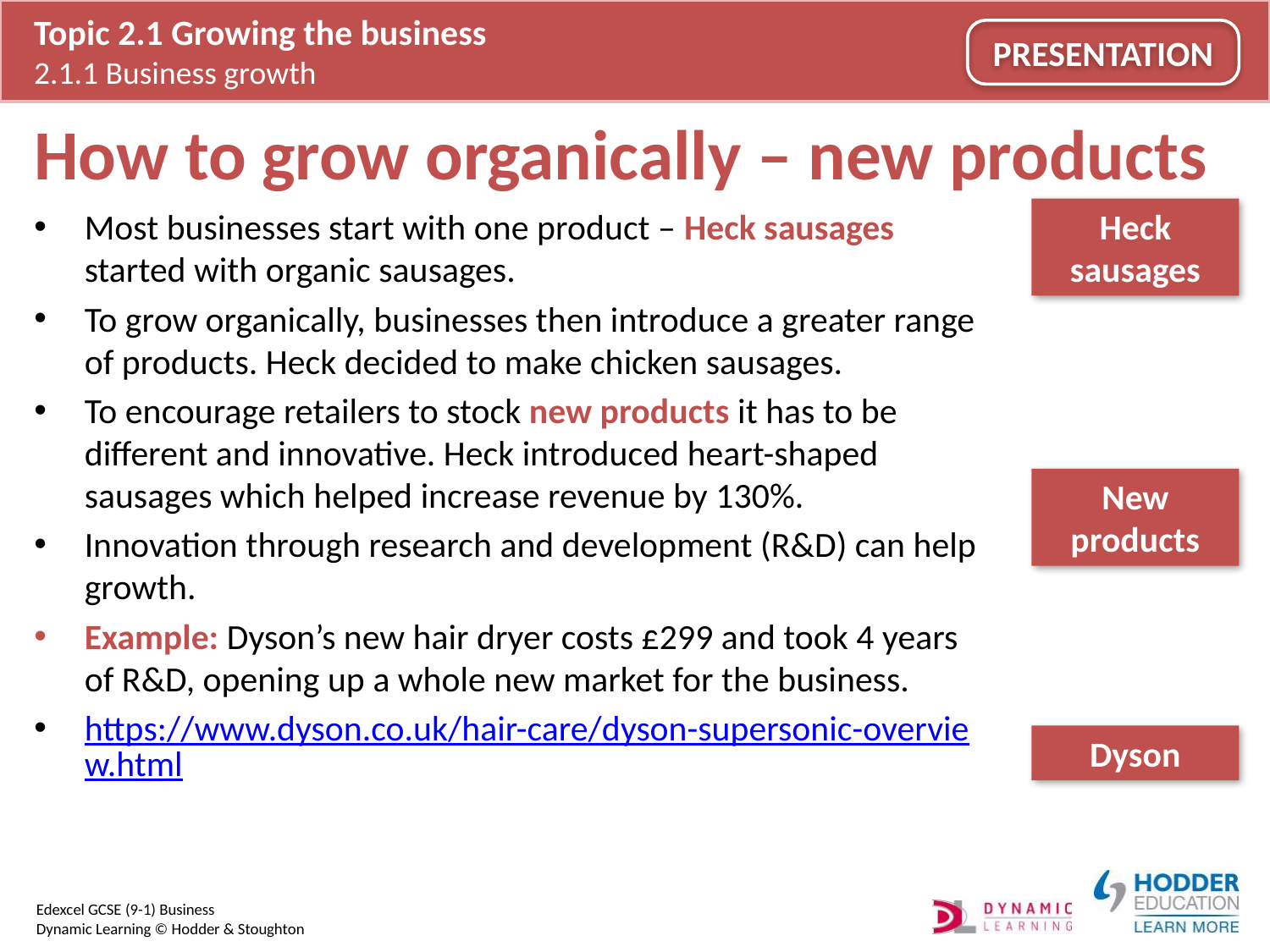

# How to grow organically – new products
Most businesses start with one product – Heck sausages started with organic sausages.
To grow organically, businesses then introduce a greater range of products. Heck decided to make chicken sausages.
To encourage retailers to stock new products it has to be different and innovative. Heck introduced heart-shaped sausages which helped increase revenue by 130%.
Innovation through research and development (R&D) can help growth.
Example: Dyson’s new hair dryer costs £299 and took 4 years of R&D, opening up a whole new market for the business.
https://www.dyson.co.uk/hair-care/dyson-supersonic-overview.html
Heck sausages
New products
Dyson